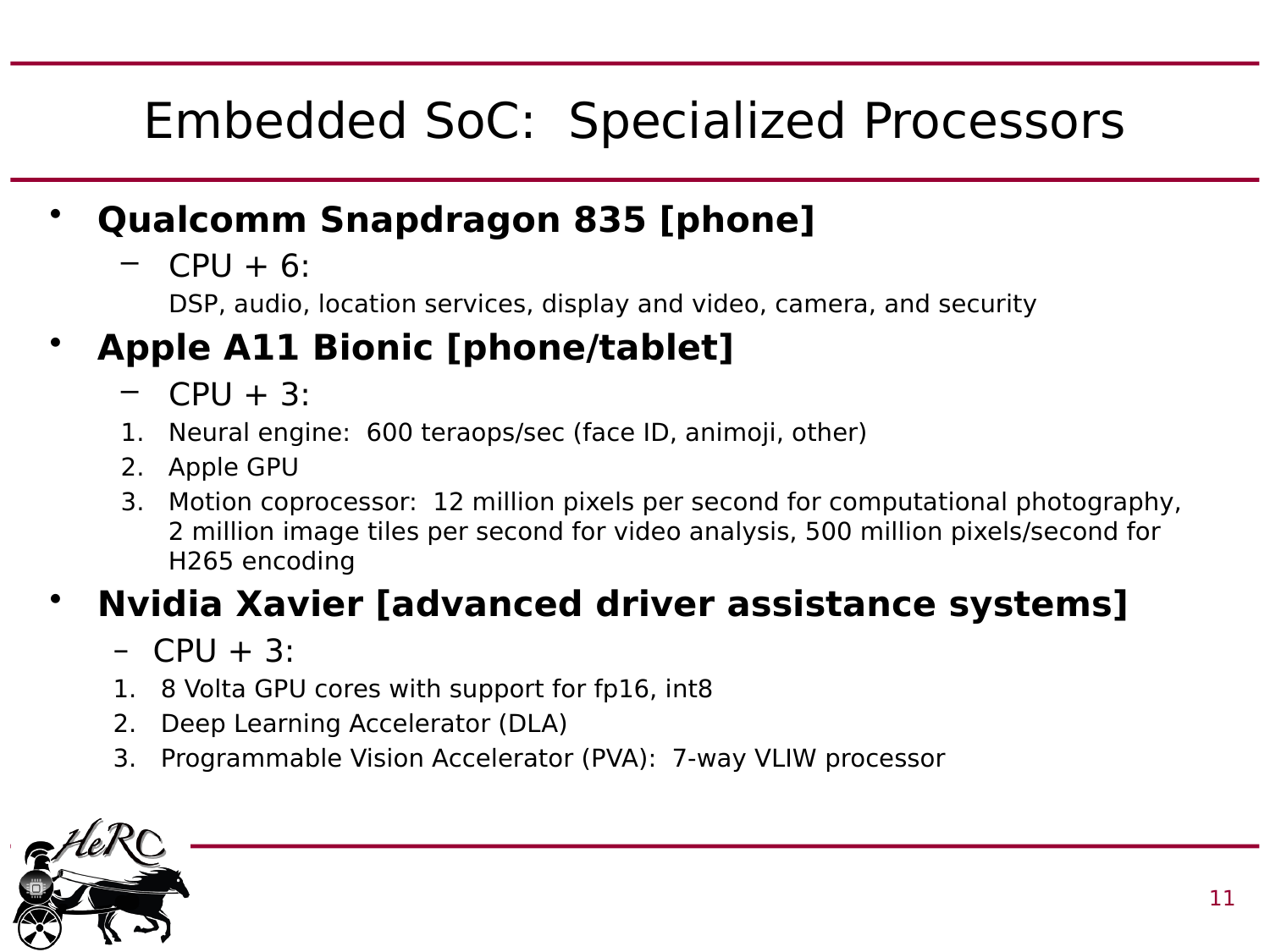

# Embedded SoC:  Specialized Processors
Qualcomm Snapdragon 835 [phone]
CPU + 6:
DSP, audio, location services, display and video, camera, and security
Apple A11 Bionic [phone/tablet]
CPU + 3:
Neural engine:  600 teraops/sec (face ID, animoji, other)
Apple GPU
Motion coprocessor:  12 million pixels per second for computational photography, 2 million image tiles per second for video analysis, 500 million pixels/second for H265 encoding
Nvidia Xavier [advanced driver assistance systems]
CPU + 3:
8 Volta GPU cores with support for fp16, int8
Deep Learning Accelerator (DLA)
Programmable Vision Accelerator (PVA):  7-way VLIW processor

 			 11